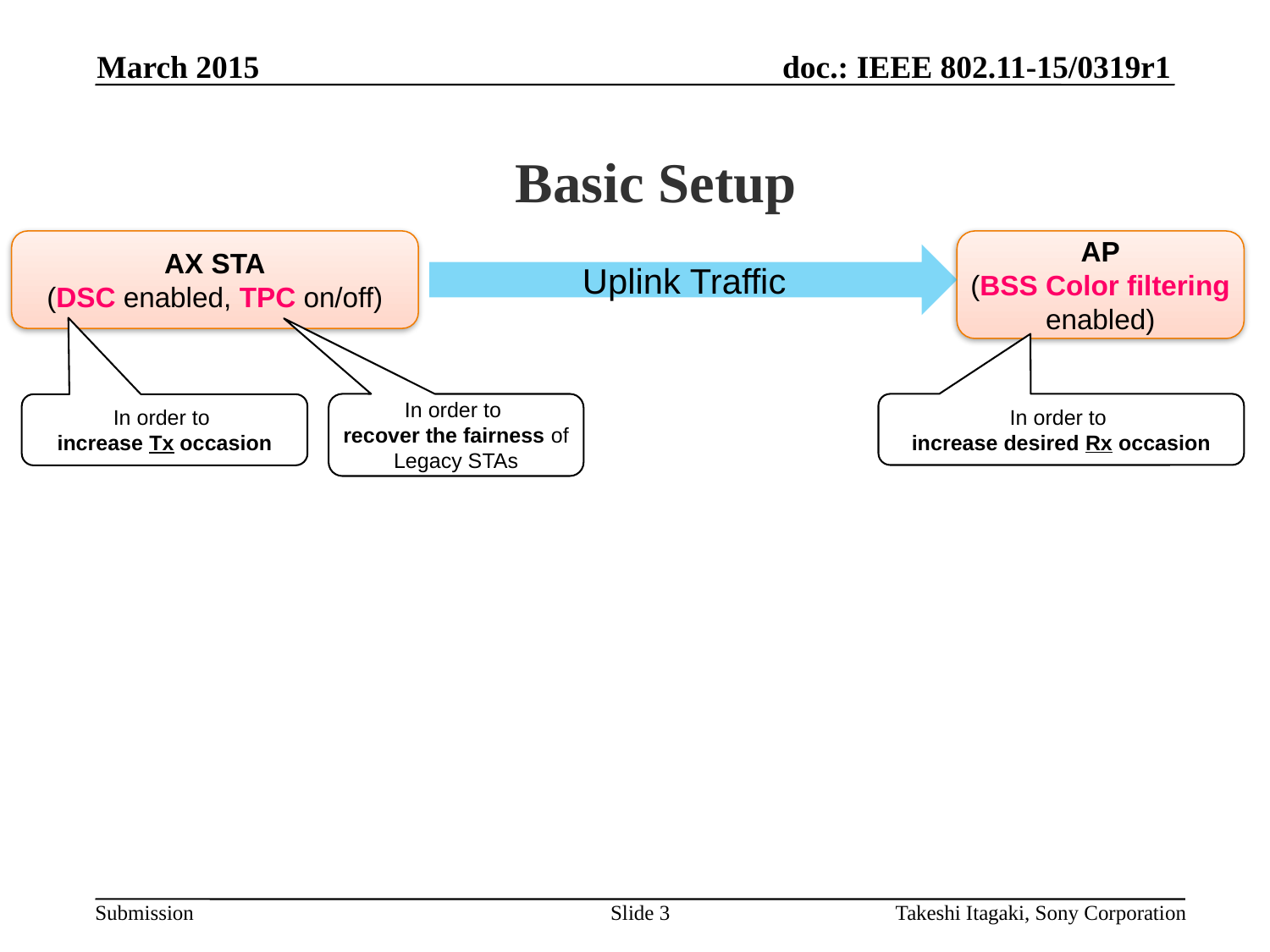

March 2015
# Basic Setup
AX STA
(DSC enabled, TPC on/off)
AP
(BSS Color filtering enabled)
Uplink Traffic
In order to
recover the fairness of Legacy STAs
In order to
increase desired Rx occasion
In order to
increase Tx occasion
Slide 3
Takeshi Itagaki, Sony Corporation